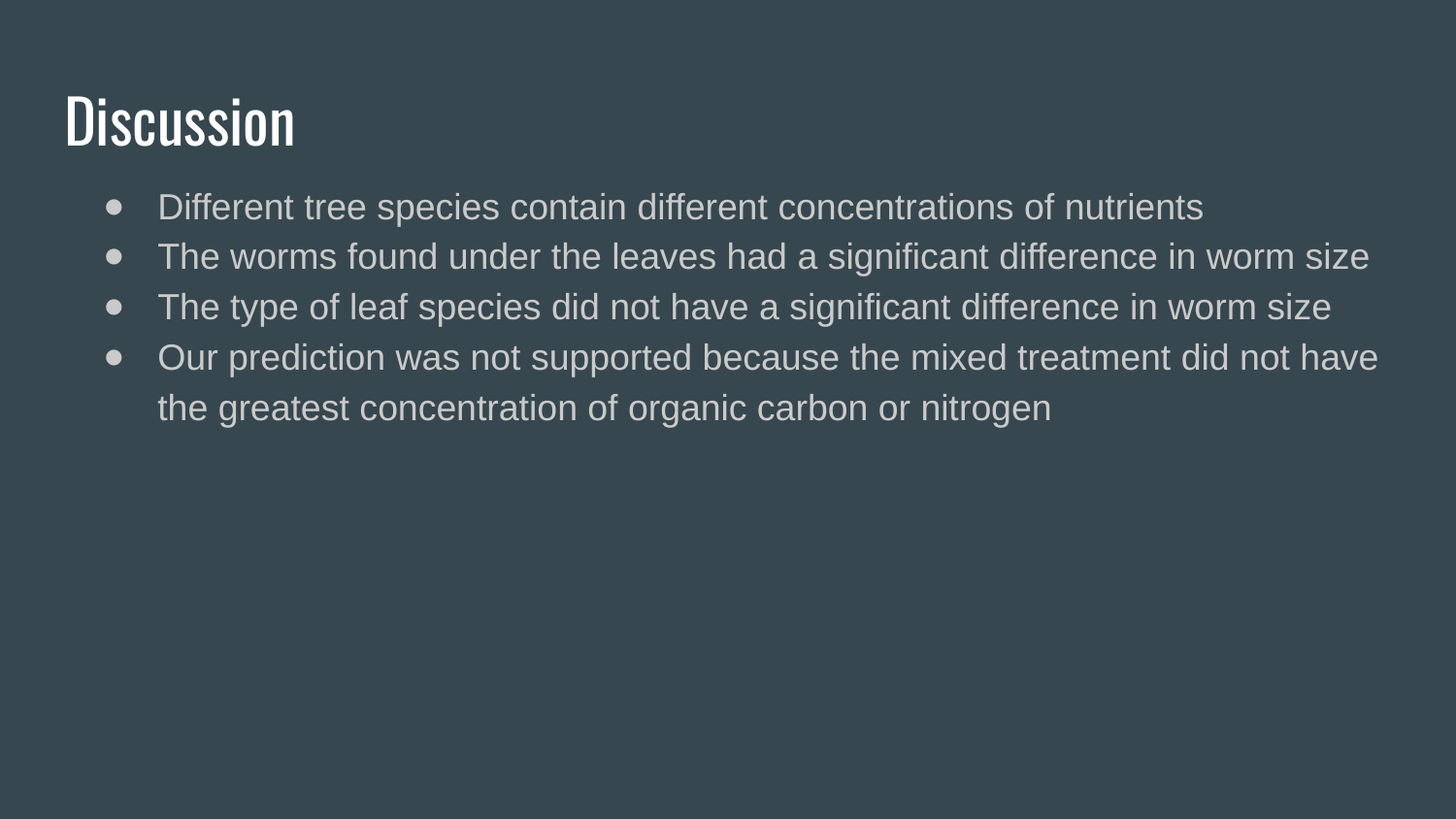

# Discussion

Different tree species contain different concentrations of nutrients
The worms found under the leaves had a significant difference in worm size
The type of leaf species did not have a significant difference in worm size
Our prediction was not supported because the mixed treatment did not have the greatest concentration of organic carbon or nitrogen